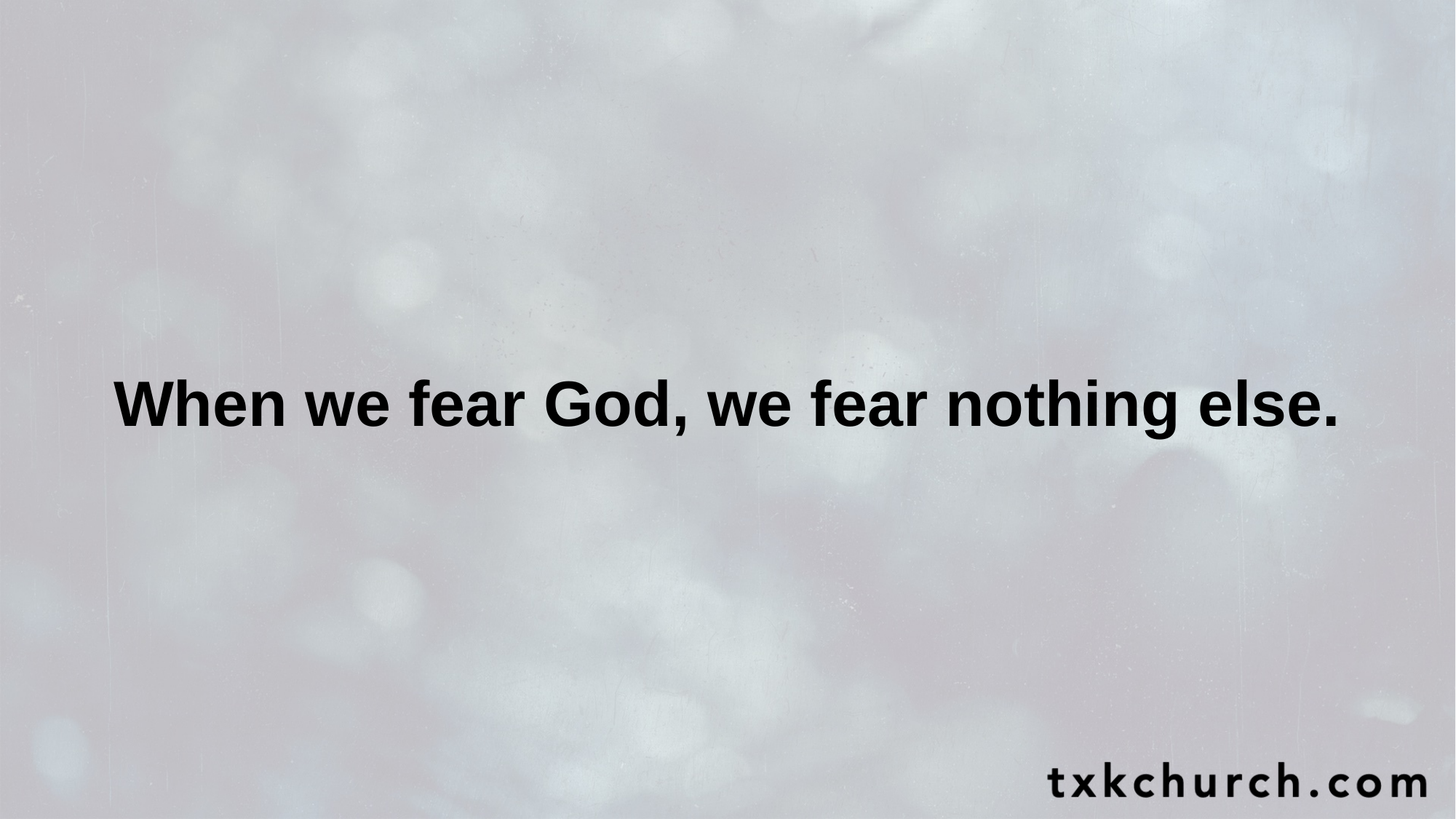

When we fear God, we fear nothing else.